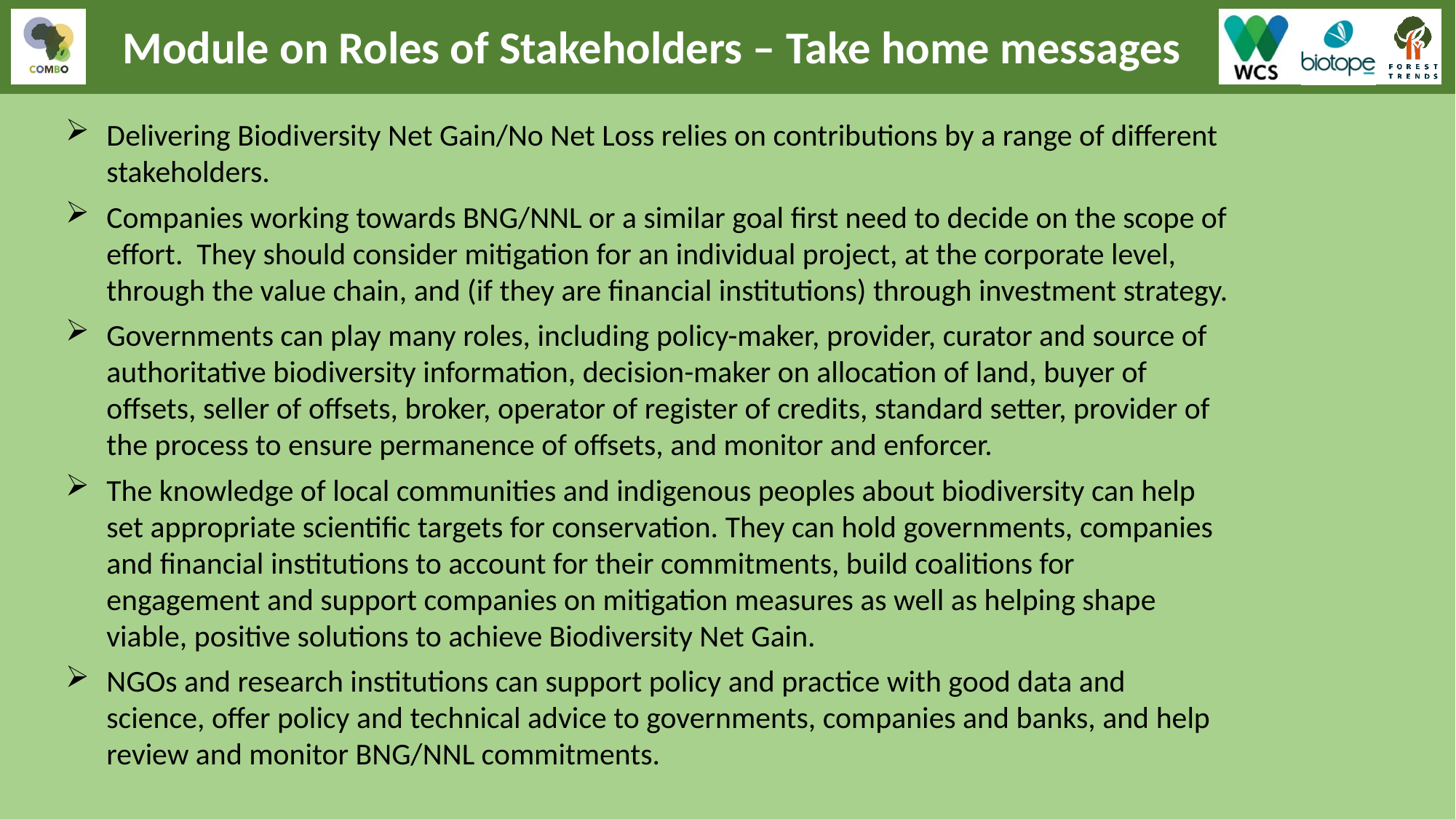

Module on Roles of Stakeholders – Take home messages

Delivering Biodiversity Net Gain/No Net Loss relies on contributions by a range of different stakeholders.
Companies working towards BNG/NNL or a similar goal first need to decide on the scope of effort.  They should consider mitigation for an individual project, at the corporate level, through the value chain, and (if they are financial institutions) through investment strategy.
Governments can play many roles, including policy-maker, provider, curator and source of authoritative biodiversity information, decision-maker on allocation of land, buyer of offsets, seller of offsets, broker, operator of register of credits, standard setter, provider of the process to ensure permanence of offsets, and monitor and enforcer.
The knowledge of local communities and indigenous peoples about biodiversity can help set appropriate scientific targets for conservation. They can hold governments, companies and financial institutions to account for their commitments, build coalitions for engagement and support companies on mitigation measures as well as helping shape viable, positive solutions to achieve Biodiversity Net Gain.
NGOs and research institutions can support policy and practice with good data and science, offer policy and technical advice to governments, companies and banks, and help review and monitor BNG/NNL commitments.